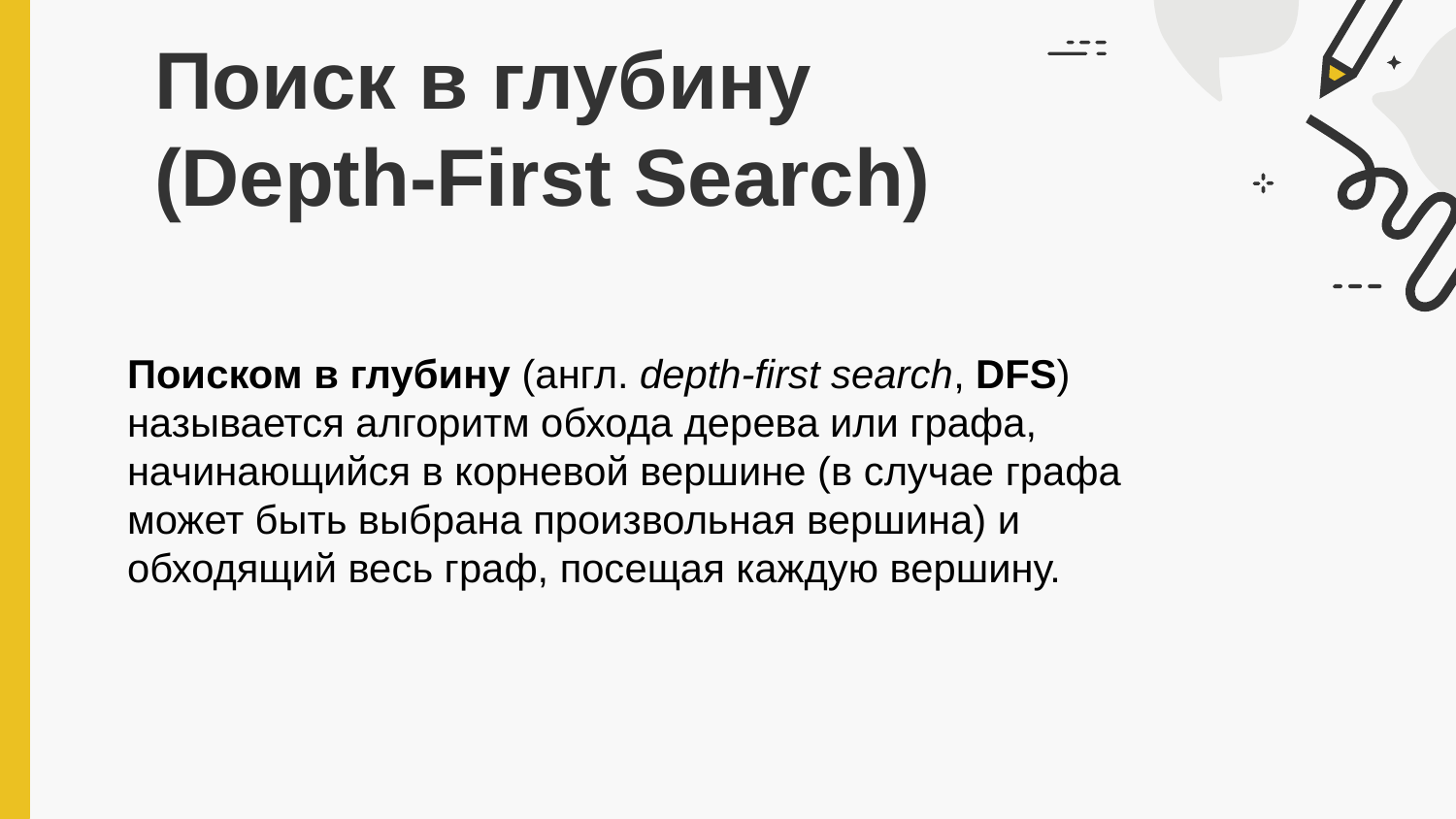

# Поиск в глубину (Depth-First Search)
Поиском в глубину (англ. depth-first search, DFS) называется алгоритм обхода дерева или графа, начинающийся в корневой вершине (в случае графа может быть выбрана произвольная вершина) и обходящий весь граф, посещая каждую вершину.